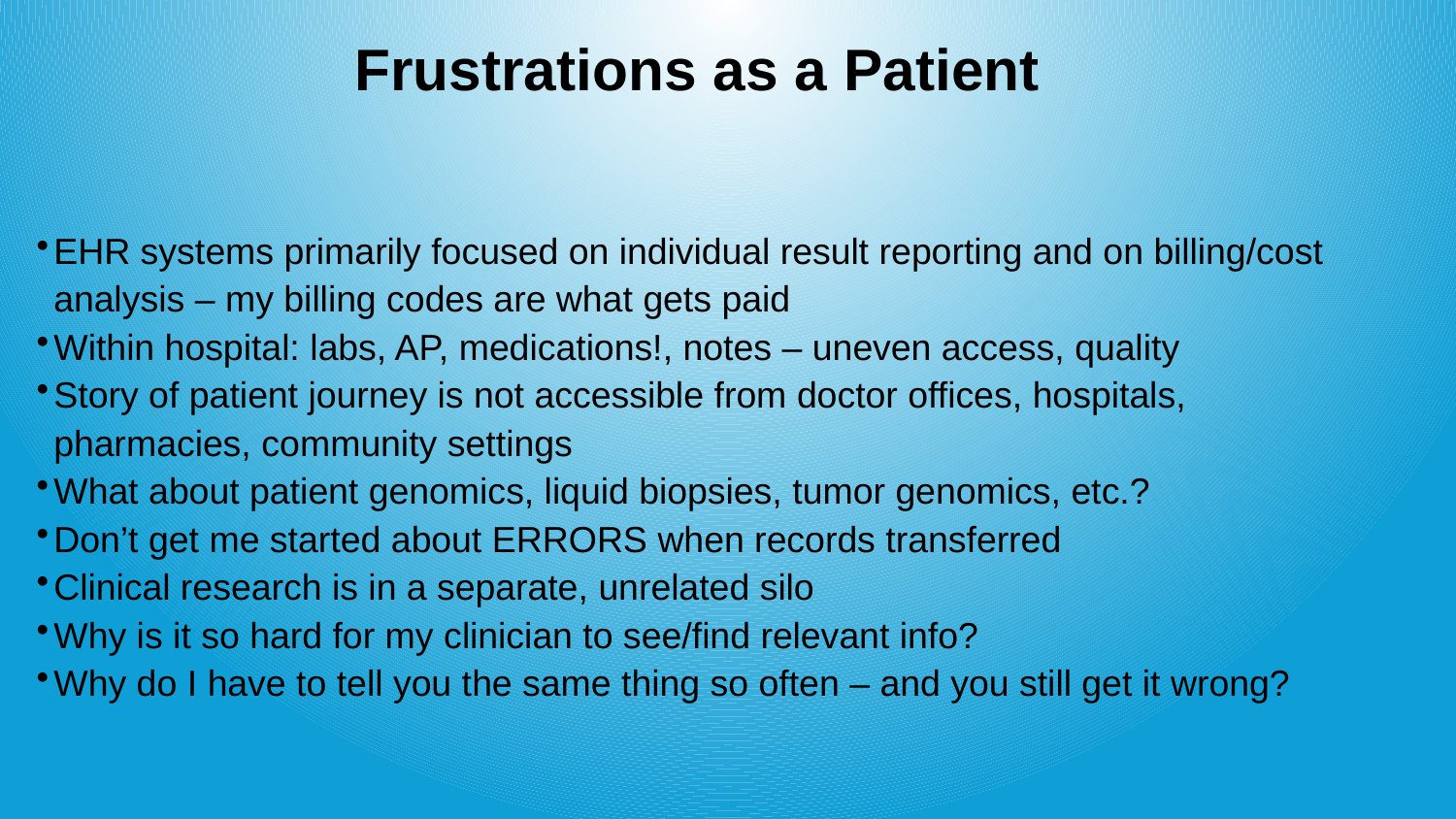

Frustrations as a Patient
EHR systems primarily focused on individual result reporting and on billing/cost analysis – my billing codes are what gets paid
Within hospital: labs, AP, medications!, notes – uneven access, quality
Story of patient journey is not accessible from doctor offices, hospitals, pharmacies, community settings
What about patient genomics, liquid biopsies, tumor genomics, etc.?
Don’t get me started about ERRORS when records transferred
Clinical research is in a separate, unrelated silo
Why is it so hard for my clinician to see/find relevant info?
Why do I have to tell you the same thing so often – and you still get it wrong?